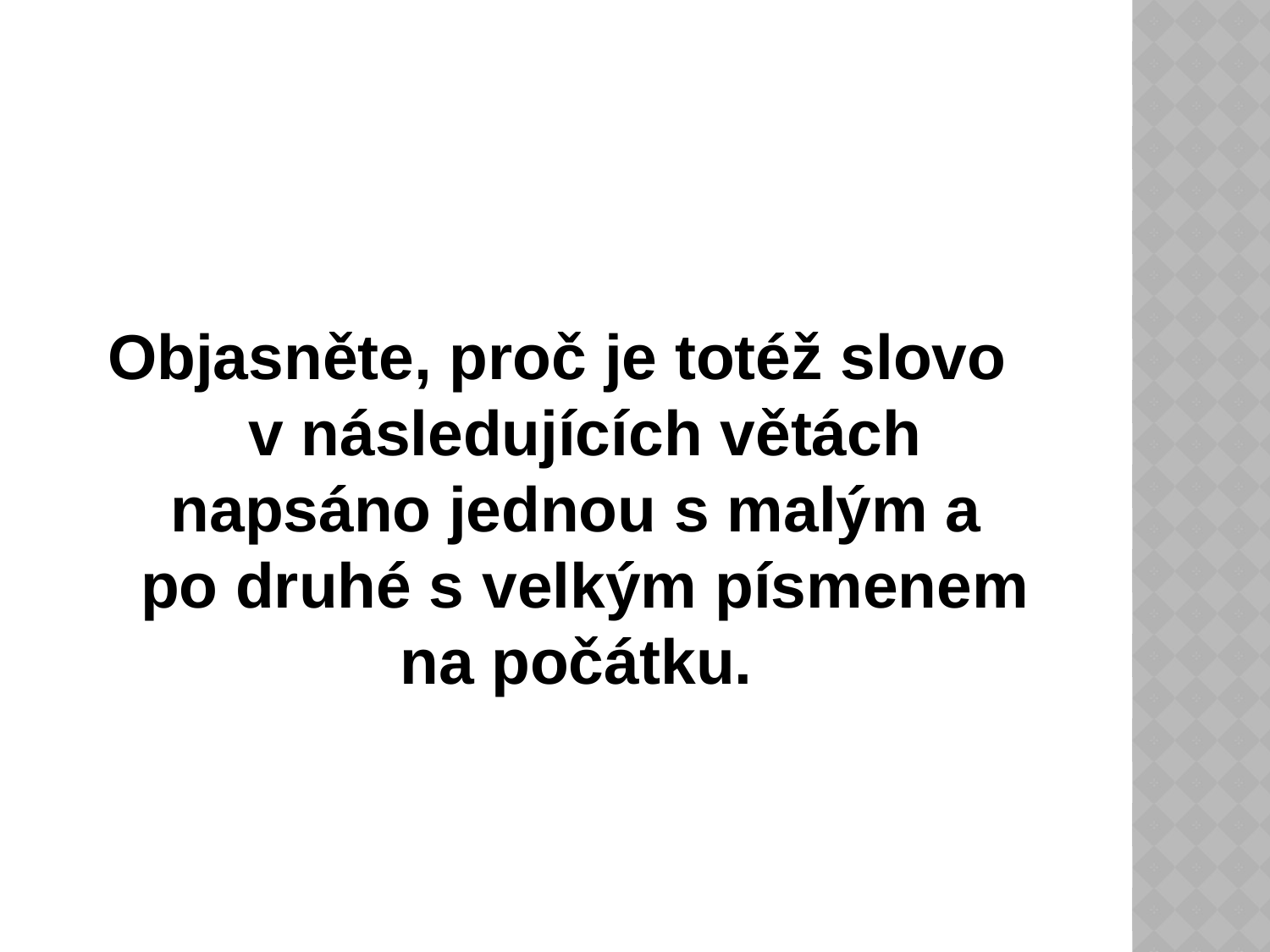

#

Objasněte, proč je totéž slovo
v následujících větách napsáno jednou s malým a
po druhé s velkým písmenem na počátku.